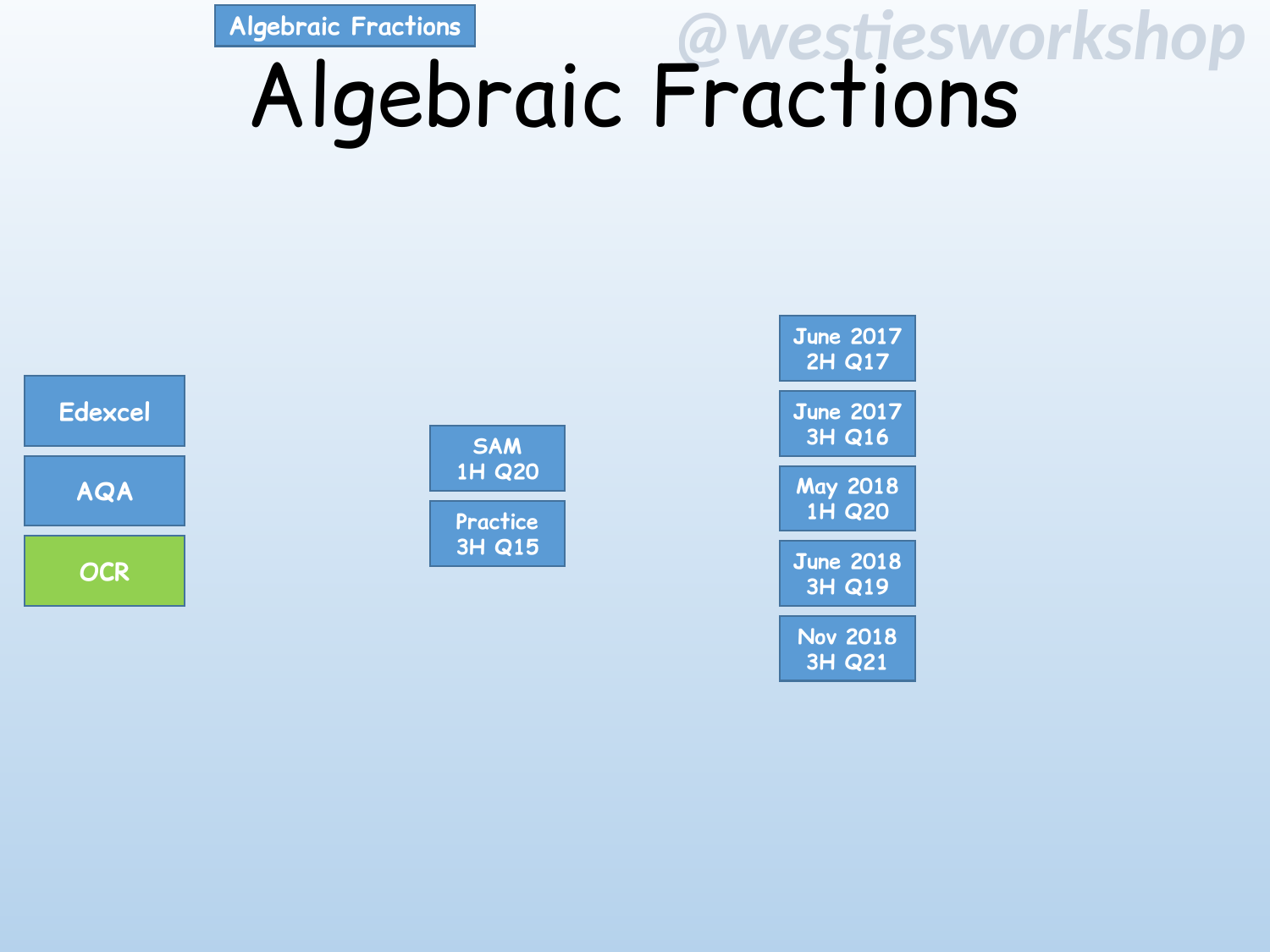

Algebraic Fractions
# Algebraic Fractions
June 2017
2H Q17
Edexcel
June 2017
3H Q16
SAM
1H Q20
AQA
May 2018
1H Q20
Practice
3H Q15
OCR
June 2018
3H Q19
Nov 2018
3H Q21